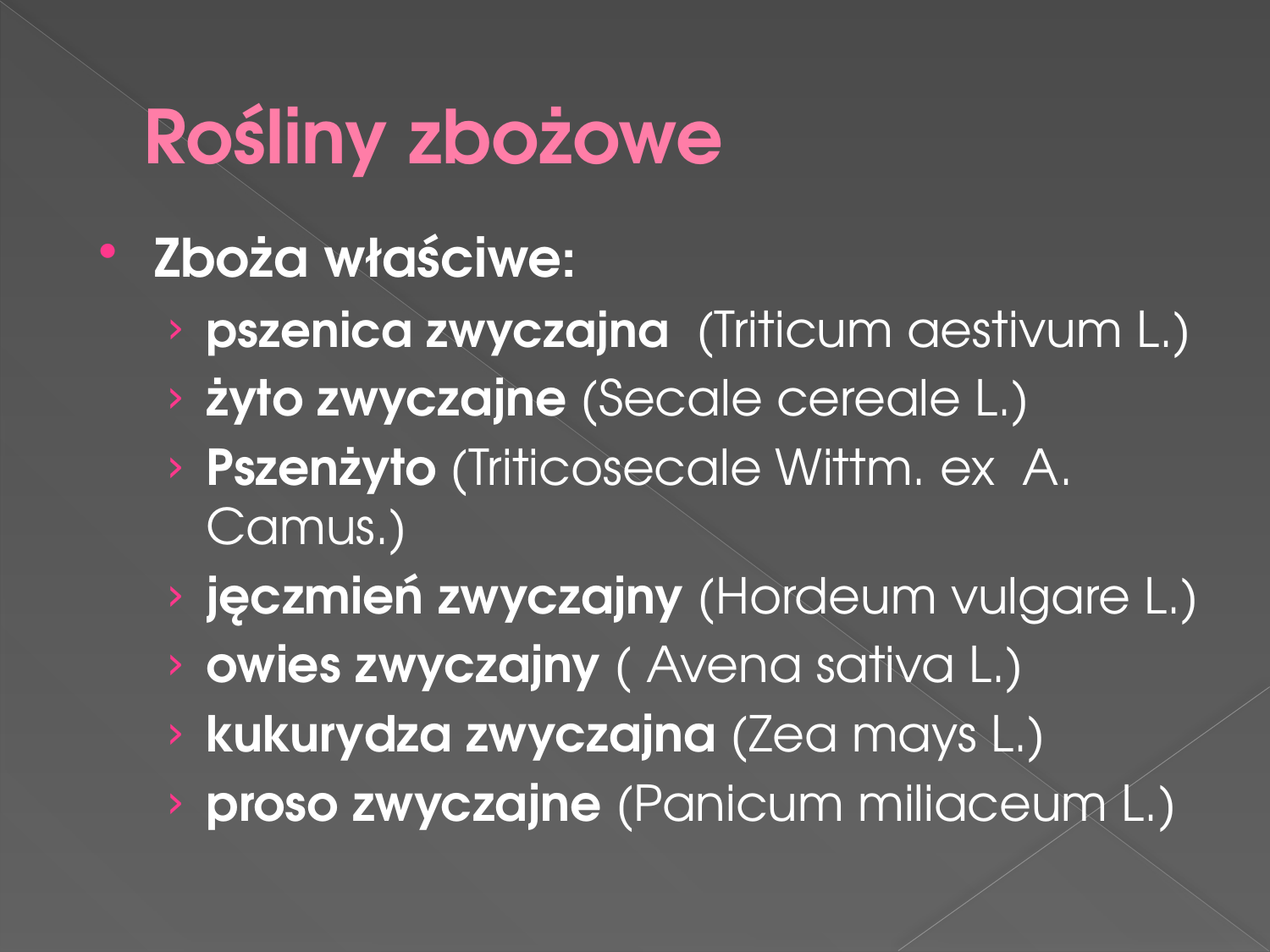

# Rośliny zbożowe
Zboża właściwe:
pszenica zwyczajna  (Triticum aestivum L.)
żyto zwyczajne (Secale cereale L.)
Pszenżyto (Triticosecale Wittm. ex  A. Camus.)
jęczmień zwyczajny (Hordeum vulgare L.)
owies zwyczajny ( Avena sativa L.)
kukurydza zwyczajna (Zea mays L.)
proso zwyczajne (Panicum miliaceum L.)